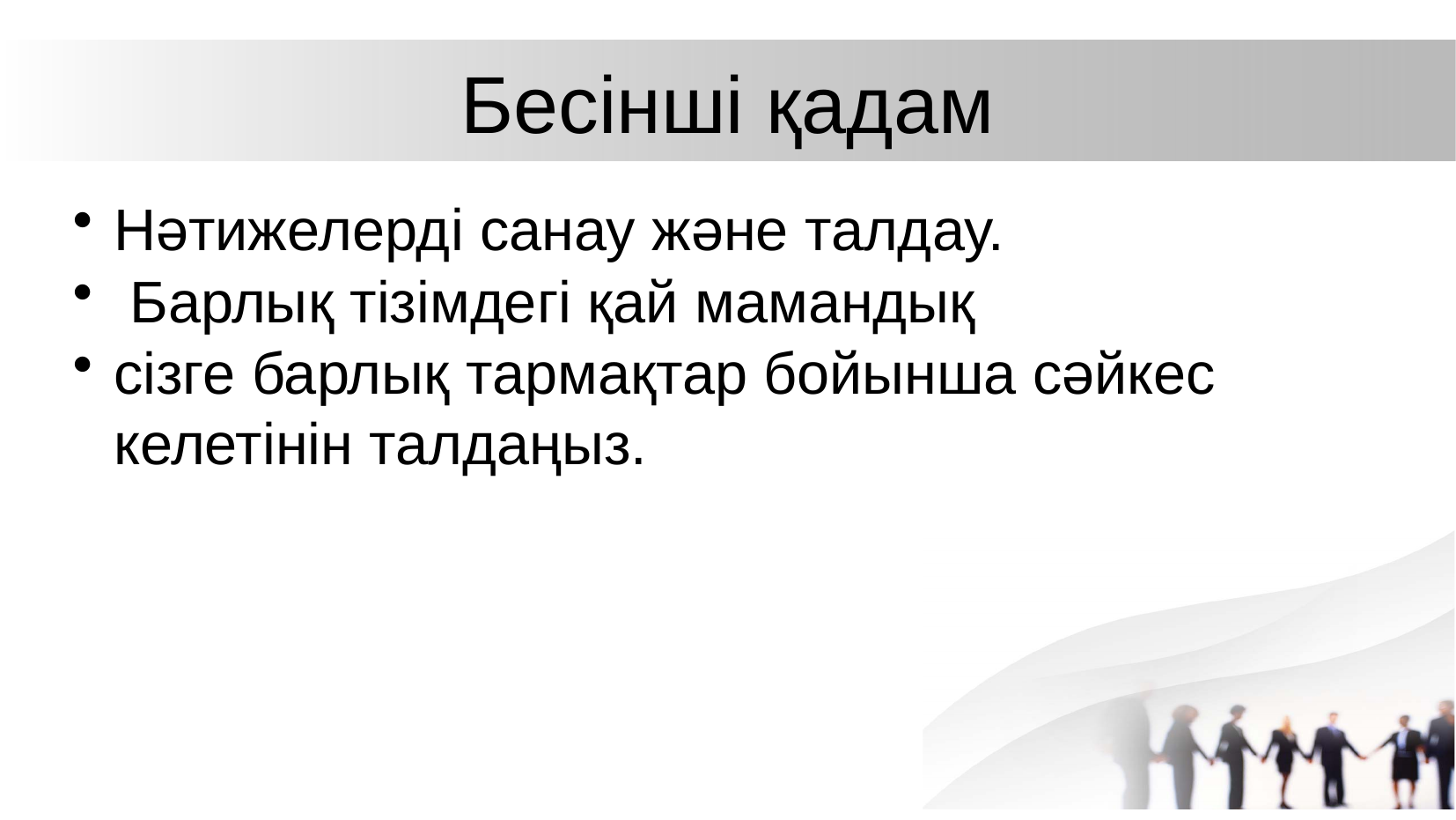

# Бесінші қадам
Нәтижелерді санау және талдау.
 Барлық тізімдегі қай мамандық
сізге барлық тармақтар бойынша сәйкес келетінін талдаңыз.